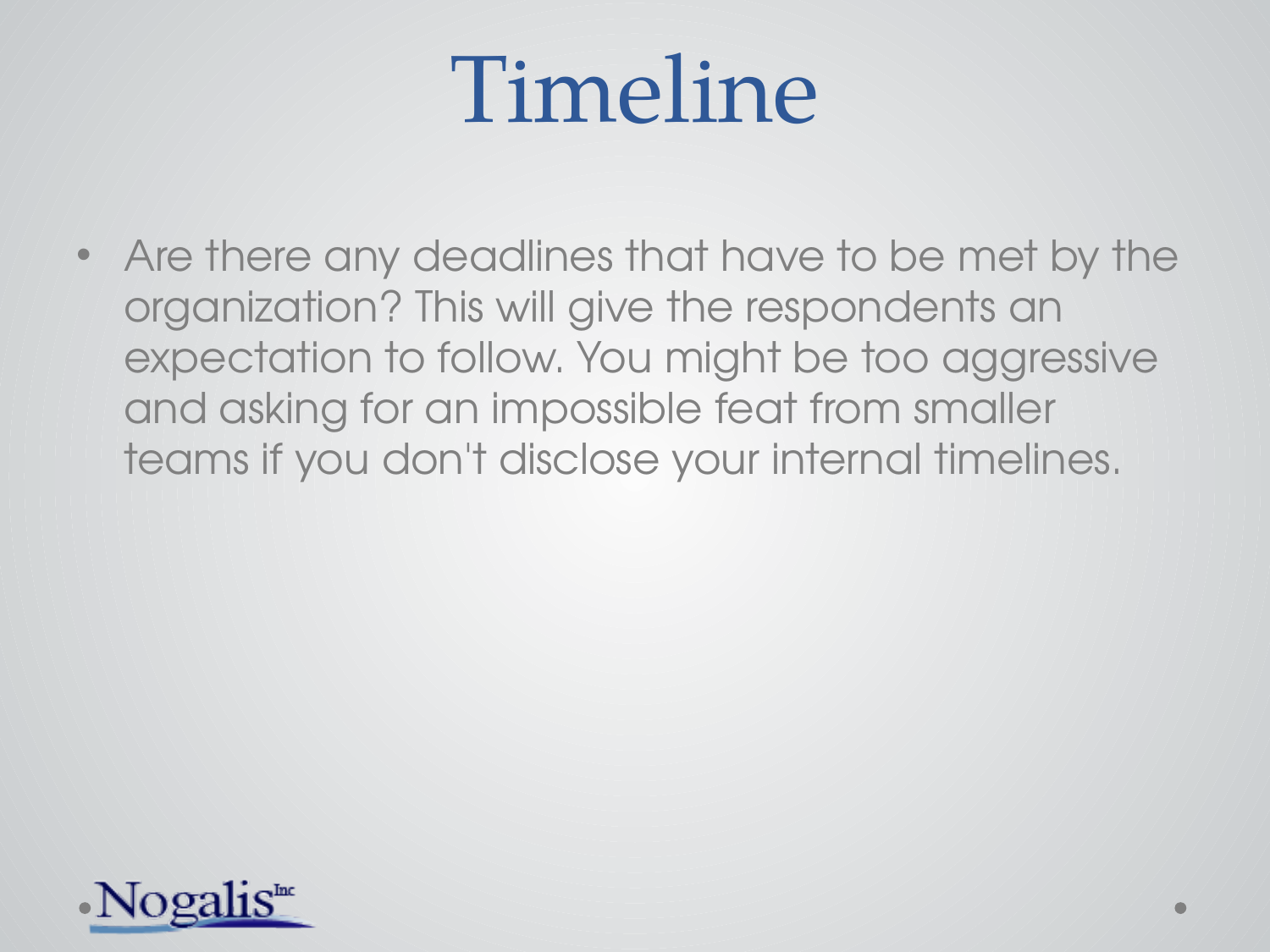

# Timeline
Are there any deadlines that have to be met by the organization? This will give the respondents an expectation to follow. You might be too aggressive and asking for an impossible feat from smaller teams if you don't disclose your internal timelines.